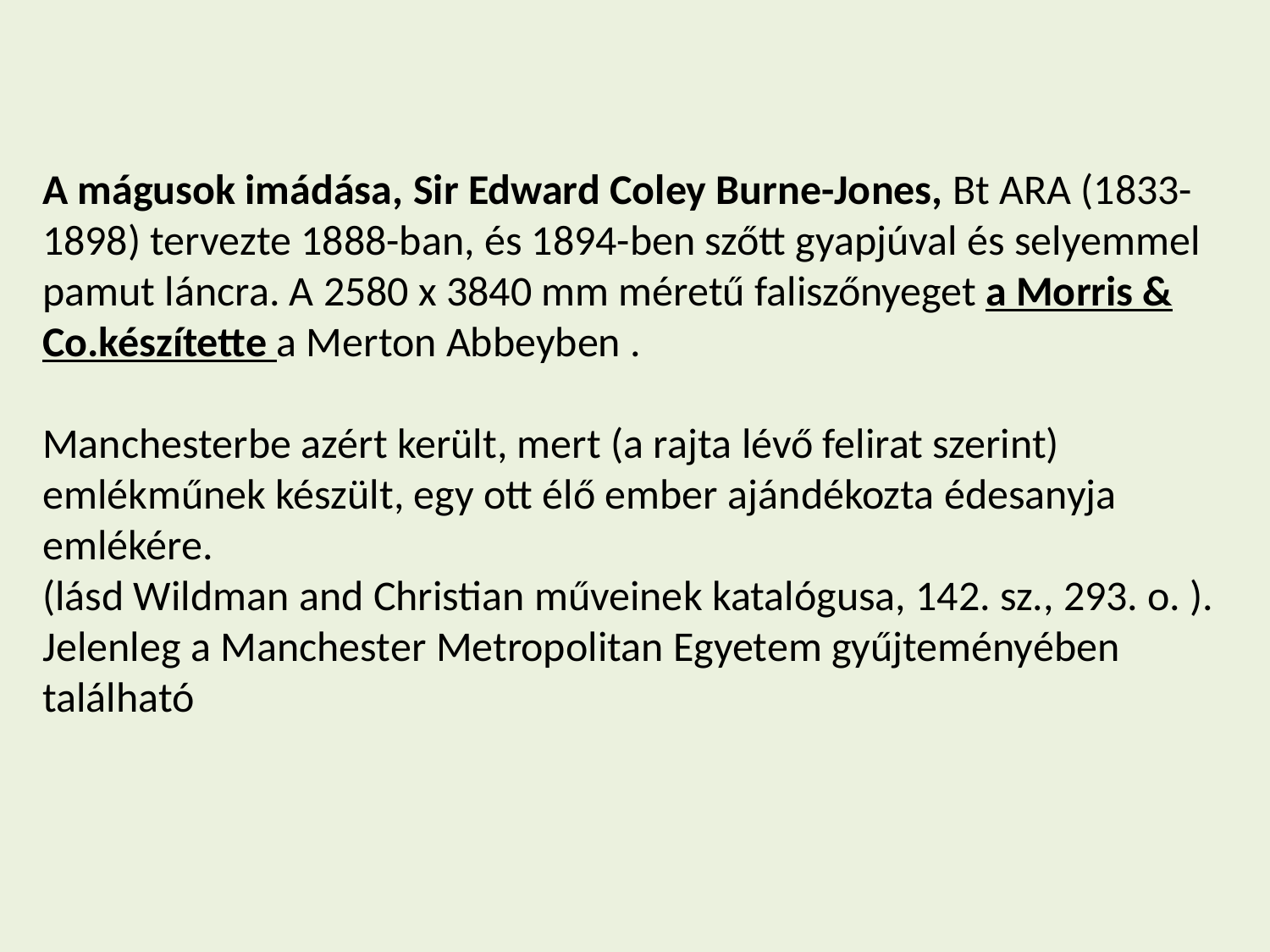

A mágusok imádása, Sir Edward Coley Burne-Jones, Bt ARA (1833-1898) tervezte 1888-ban, és 1894-ben szőtt gyapjúval és selyemmel pamut láncra. A 2580 x 3840 mm méretű faliszőnyeget a Morris & Co.készítette a Merton Abbeyben .

Manchesterbe azért került, mert (a rajta lévő felirat szerint) emlékműnek készült, egy ott élő ember ajándékozta édesanyja emlékére.
(lásd Wildman and Christian műveinek katalógusa, 142. sz., 293. o. ).
Jelenleg a Manchester Metropolitan Egyetem gyűjteményében található